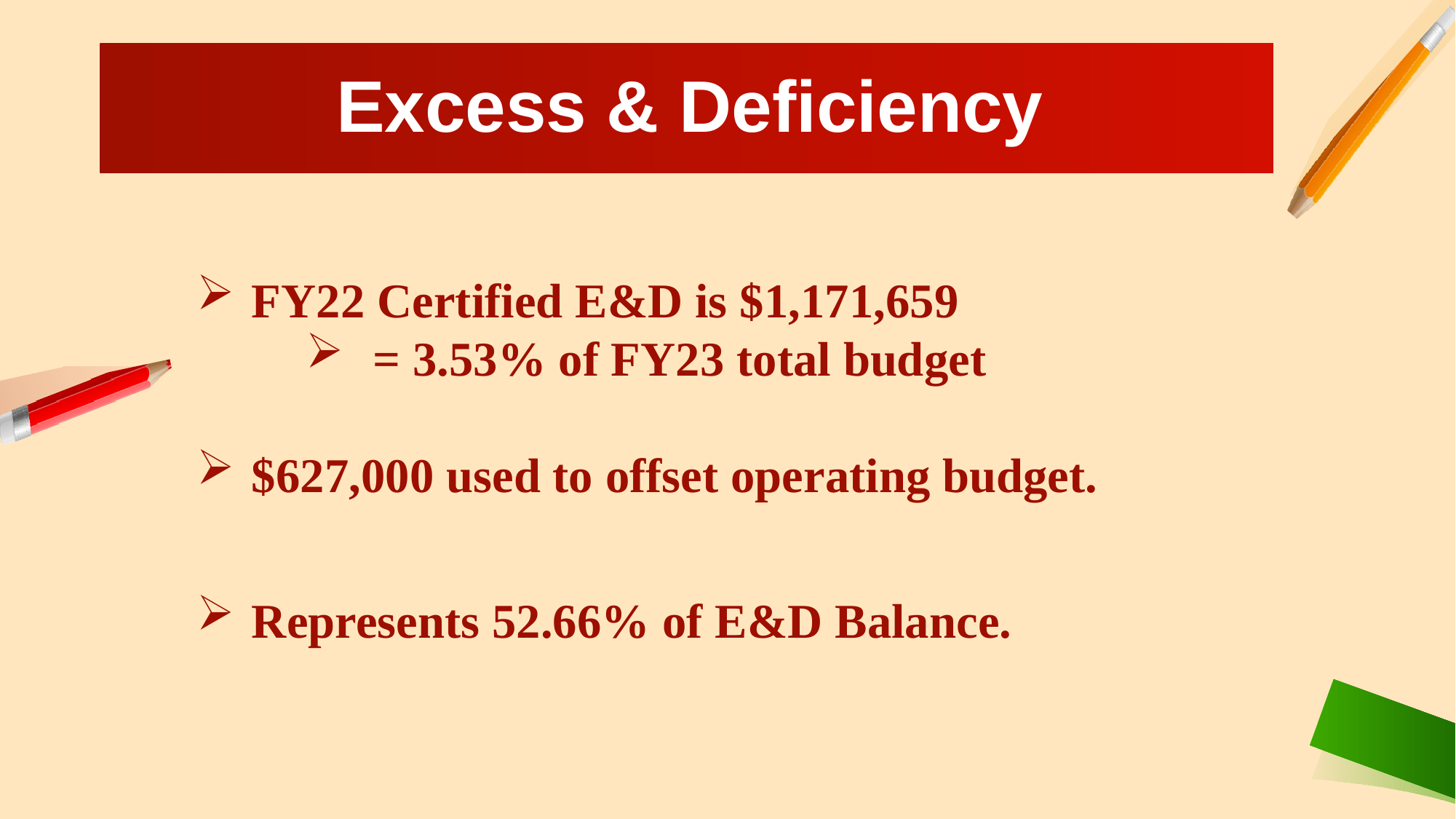

Excess & Deficiency
FY22 Certified E&D is $1,171,659
 = 3.53% of FY23 total budget

$627,000 used to offset operating budget.

Represents 52.66% of E&D Balance.